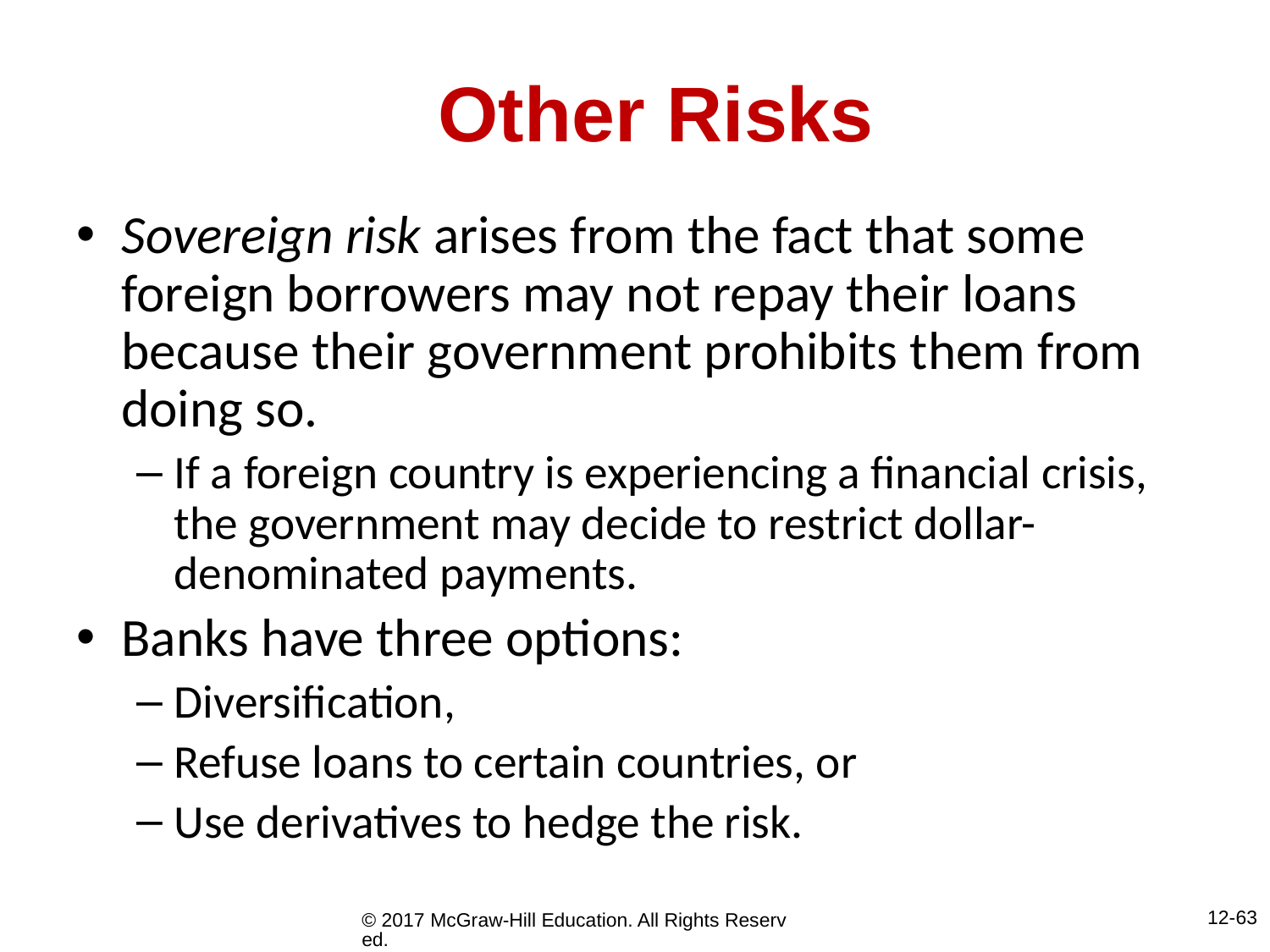

# Other Risks
Sovereign risk arises from the fact that some foreign borrowers may not repay their loans because their government prohibits them from doing so.
If a foreign country is experiencing a financial crisis, the government may decide to restrict dollar-denominated payments.
Banks have three options:
Diversification,
Refuse loans to certain countries, or
Use derivatives to hedge the risk.
12-63
© 2017 McGraw-Hill Education. All Rights Reserved.